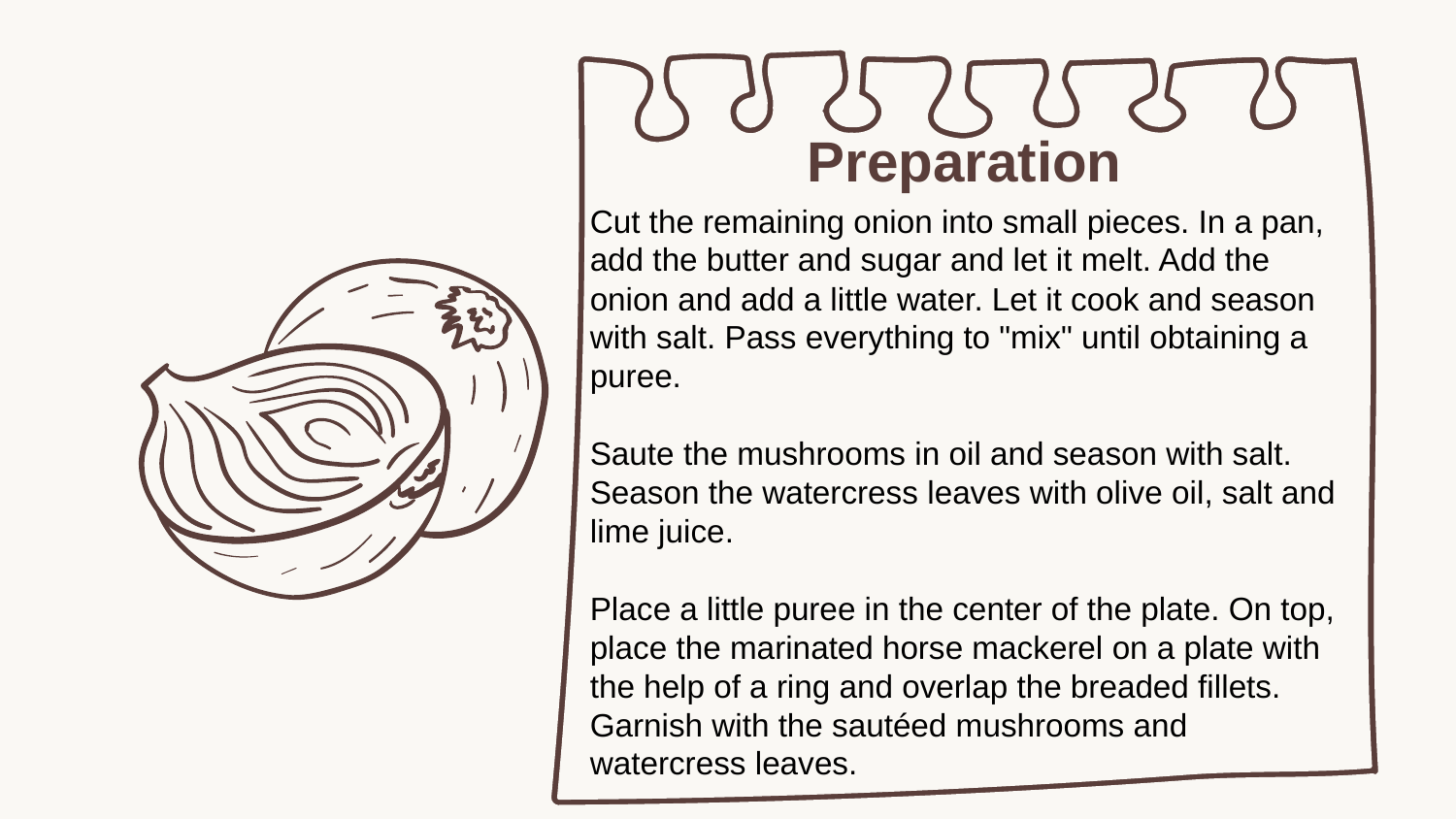

Cut the remaining onion into small pieces. In a pan, add the butter and sugar and let it melt. Add the onion and add a little water. Let it cook and season with salt. Pass everything to "mix" until obtaining a puree.

Saute the mushrooms in oil and season with salt.
Season the watercress leaves with olive oil, salt and lime juice.

Place a little puree in the center of the plate. On top, place the marinated horse mackerel on a plate with the help of a ring and overlap the breaded fillets. Garnish with the sautéed mushrooms and watercress leaves.
# Preparation